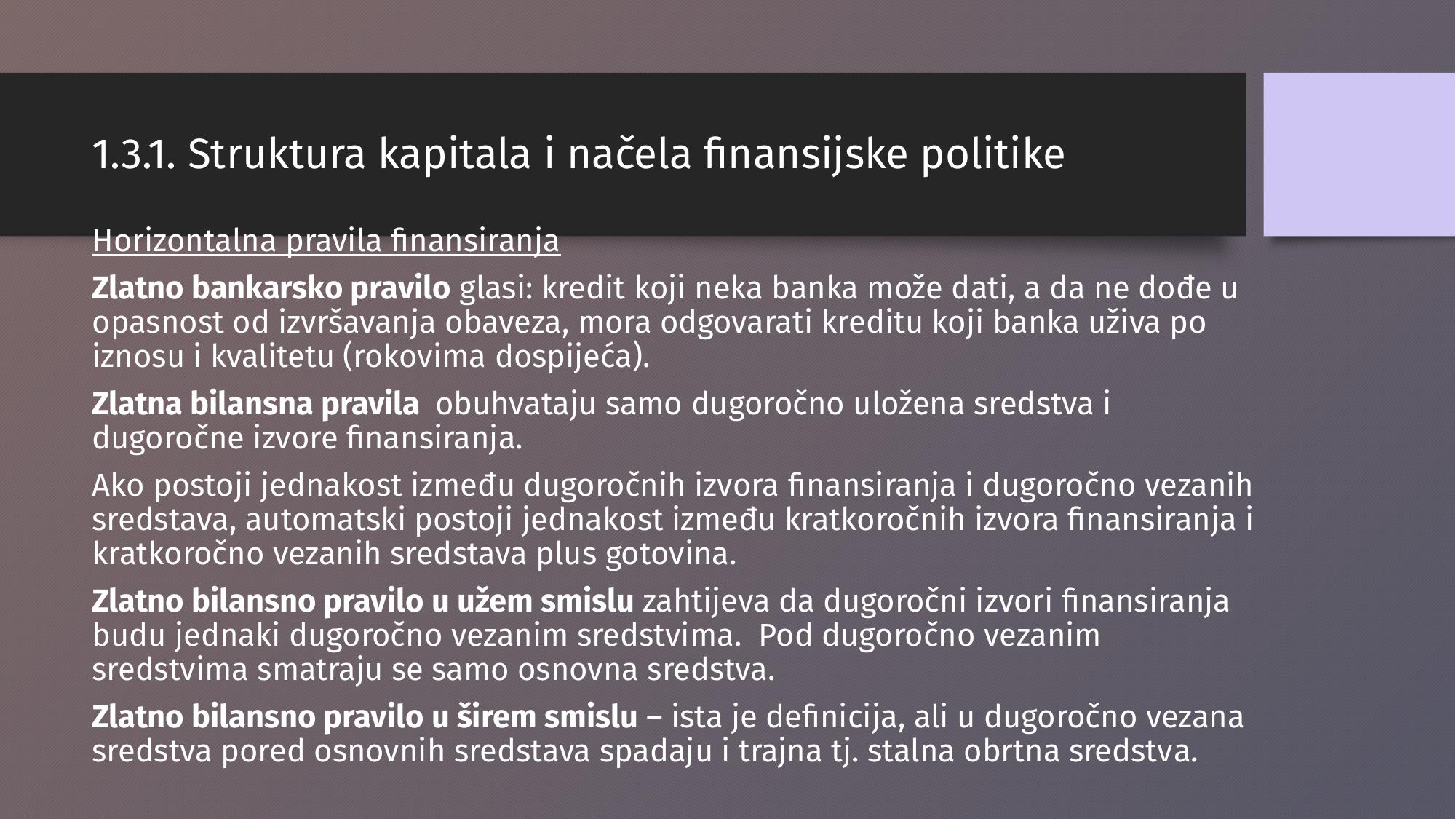

# 1.3.1. Struktura kapitala i načela finansijske politike
Horizontalna pravila finansiranja
Zlatno bankarsko pravilo glasi: kredit koji neka banka može dati, a da ne dođe u opasnost od izvršavanja obaveza, mora odgovarati kreditu koji banka uživa po iznosu i kvalitetu (rokovima dospijeća).
Zlatna bilansna pravila  obuhvataju samo dugoročno uložena sredstva i dugoročne izvore finansiranja.
Ako postoji jednakost između dugoročnih izvora finansiranja i dugoročno vezanih sredstava, automatski postoji jednakost između kratkoročnih izvora finansiranja i kratkoročno vezanih sredstava plus gotovina.
Zlatno bilansno pravilo u užem smislu zahtijeva da dugoročni izvori finansiranja budu jednaki dugoročno vezanim sredstvima.  Pod dugoročno vezanim sredstvima smatraju se samo osnovna sredstva.
Zlatno bilansno pravilo u širem smislu – ista je definicija, ali u dugoročno vezana sredstva pored osnovnih sredstava spadaju i trajna tj. stalna obrtna sredstva.